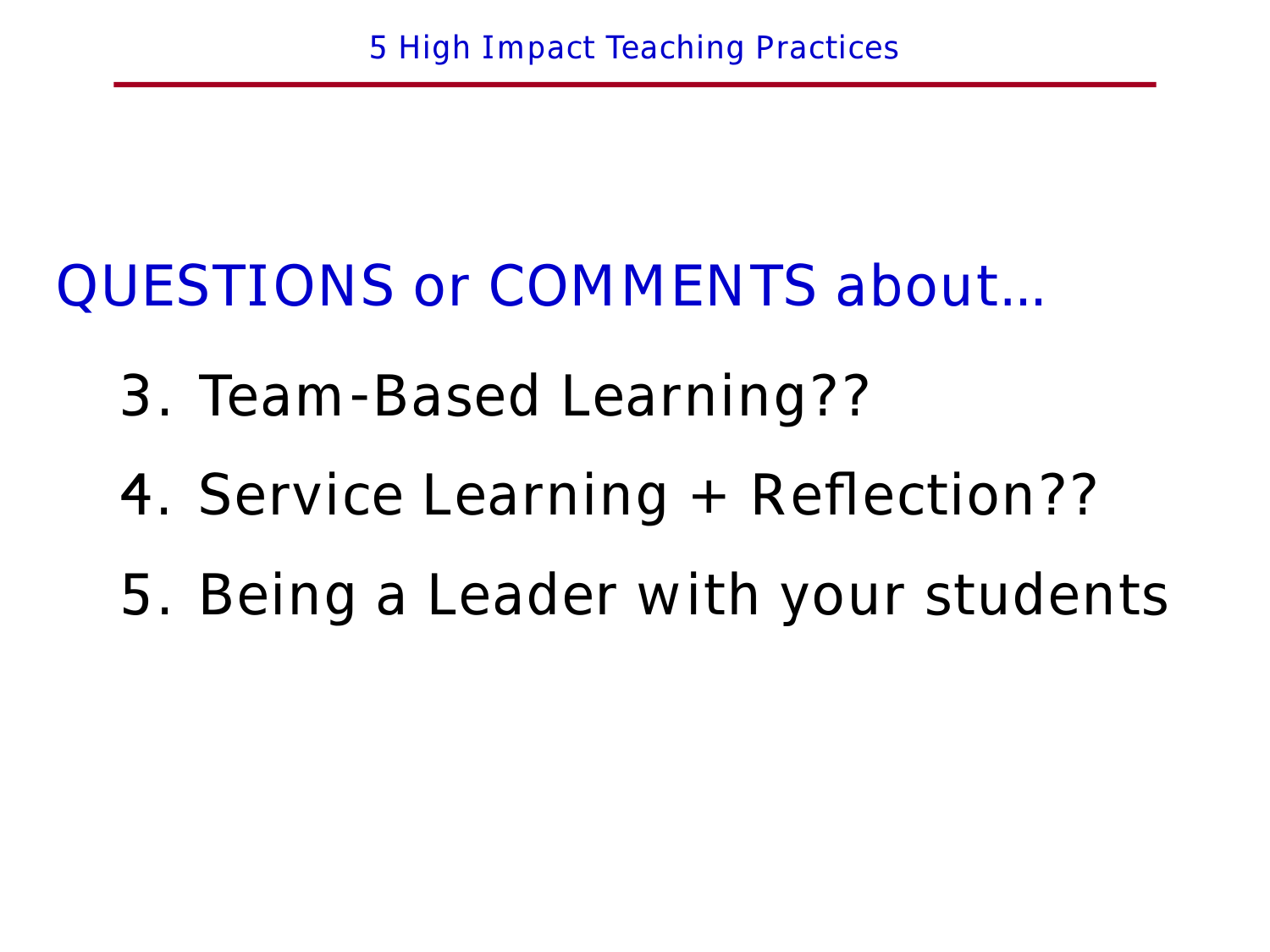

QUESTIONS or COMMENTS about…
Team-Based Learning??
Service Learning + Reflection??
Being a Leader with your students